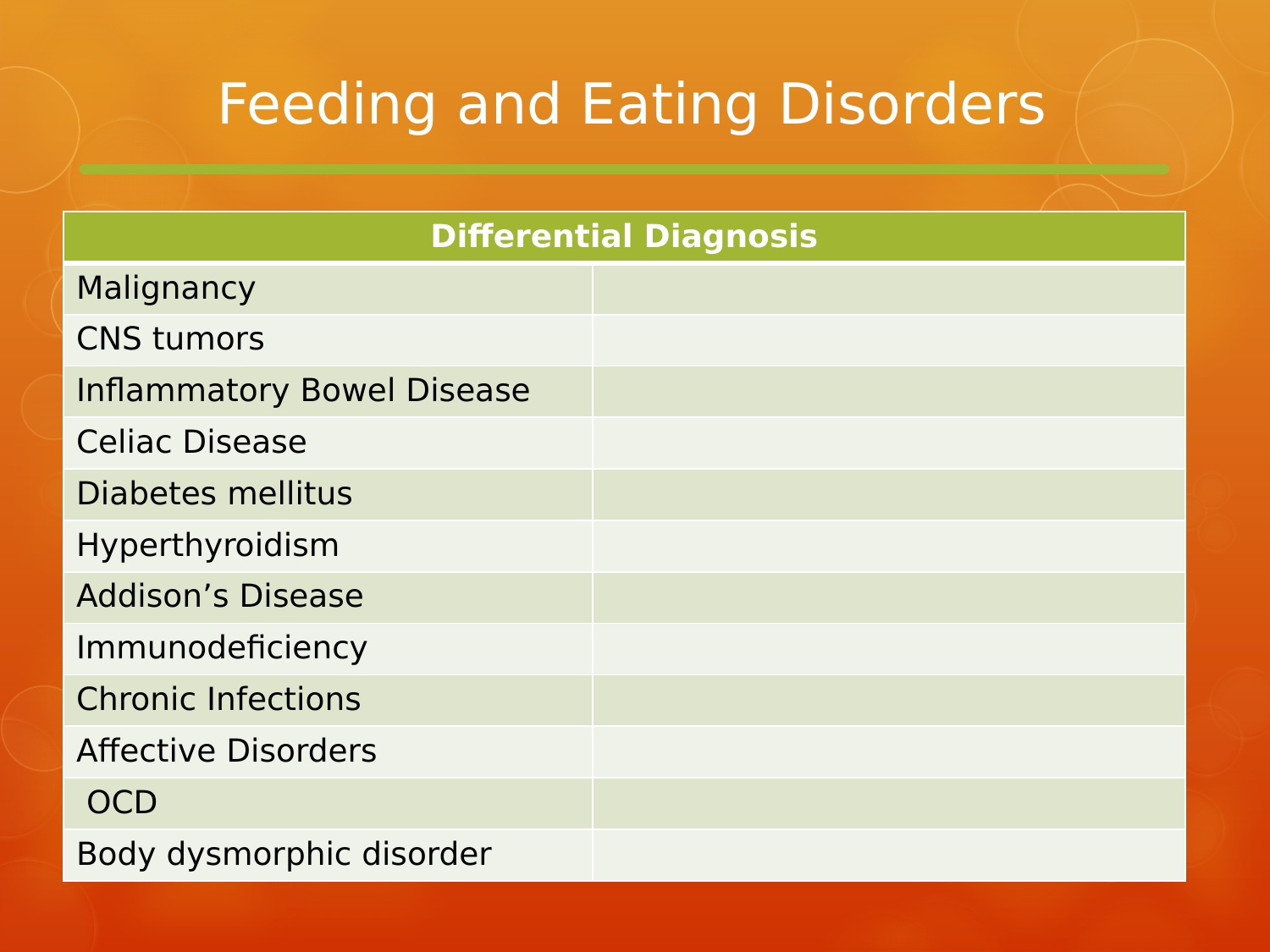

# Feeding and Eating Disorders
| Differential Diagnosis |  |
| --- | --- |
| Malignancy |  |
| CNS tumors |  |
| Inflammatory Bowel Disease |  |
| Celiac Disease |  |
| Diabetes mellitus |  |
| Hyperthyroidism |  |
| Addison’s Disease |  |
| Immunodeficiency |  |
| Chronic Infections |  |
| Affective Disorders |  |
| OCD |  |
| Body dysmorphic disorder |  |